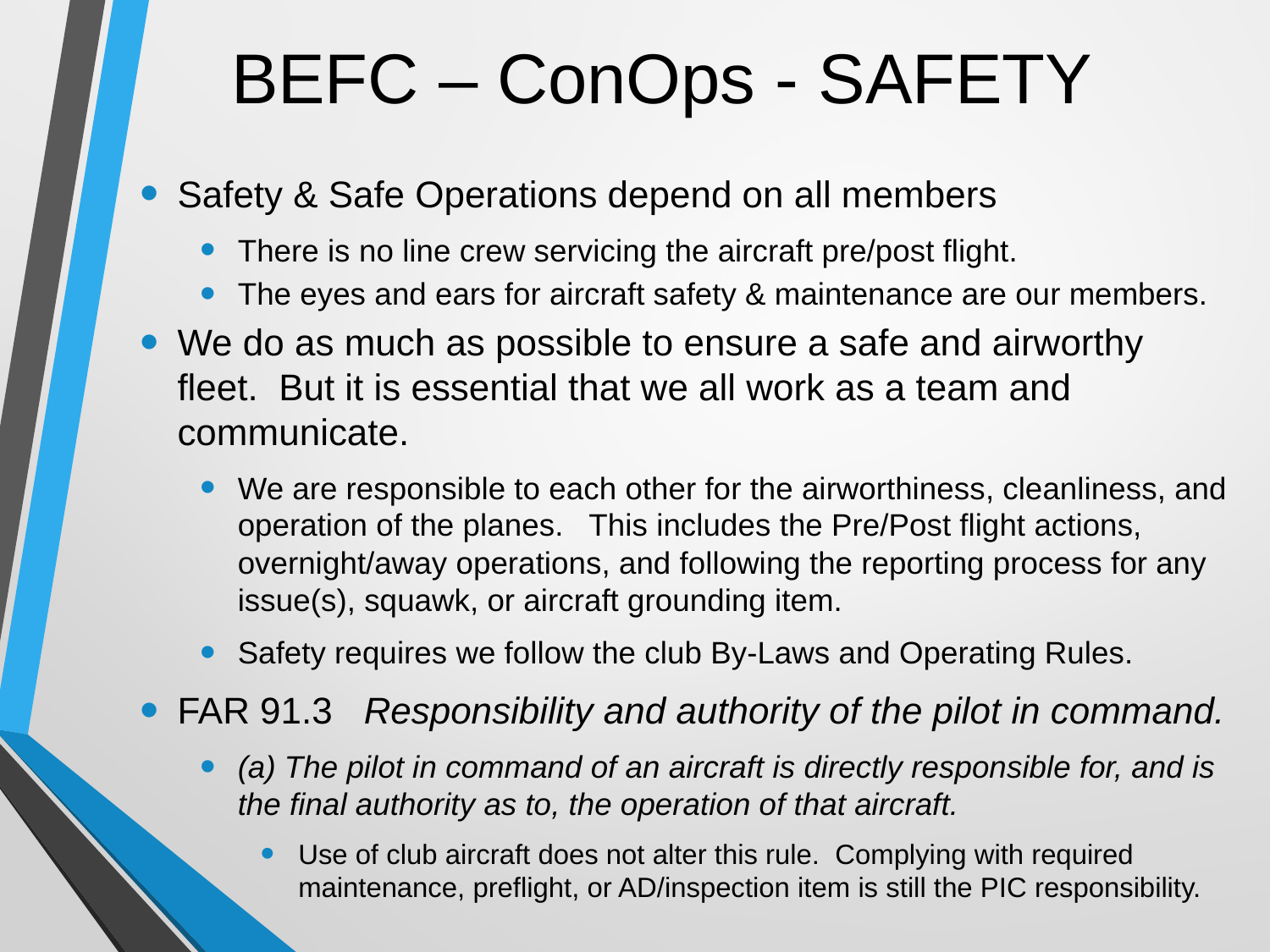

# BEFC – ConOps - SAFETY
Safety & Safe Operations depend on all members
There is no line crew servicing the aircraft pre/post flight.
The eyes and ears for aircraft safety & maintenance are our members.
We do as much as possible to ensure a safe and airworthy fleet.  But it is essential that we all work as a team and communicate.
We are responsible to each other for the airworthiness, cleanliness, and operation of the planes.   This includes the Pre/Post flight actions, overnight/away operations, and following the reporting process for any issue(s), squawk, or aircraft grounding item.
Safety requires we follow the club By-Laws and Operating Rules.
FAR 91.3   Responsibility and authority of the pilot in command.
(a) The pilot in command of an aircraft is directly responsible for, and is the final authority as to, the operation of that aircraft.
Use of club aircraft does not alter this rule.  Complying with required maintenance, preflight, or AD/inspection item is still the PIC responsibility.